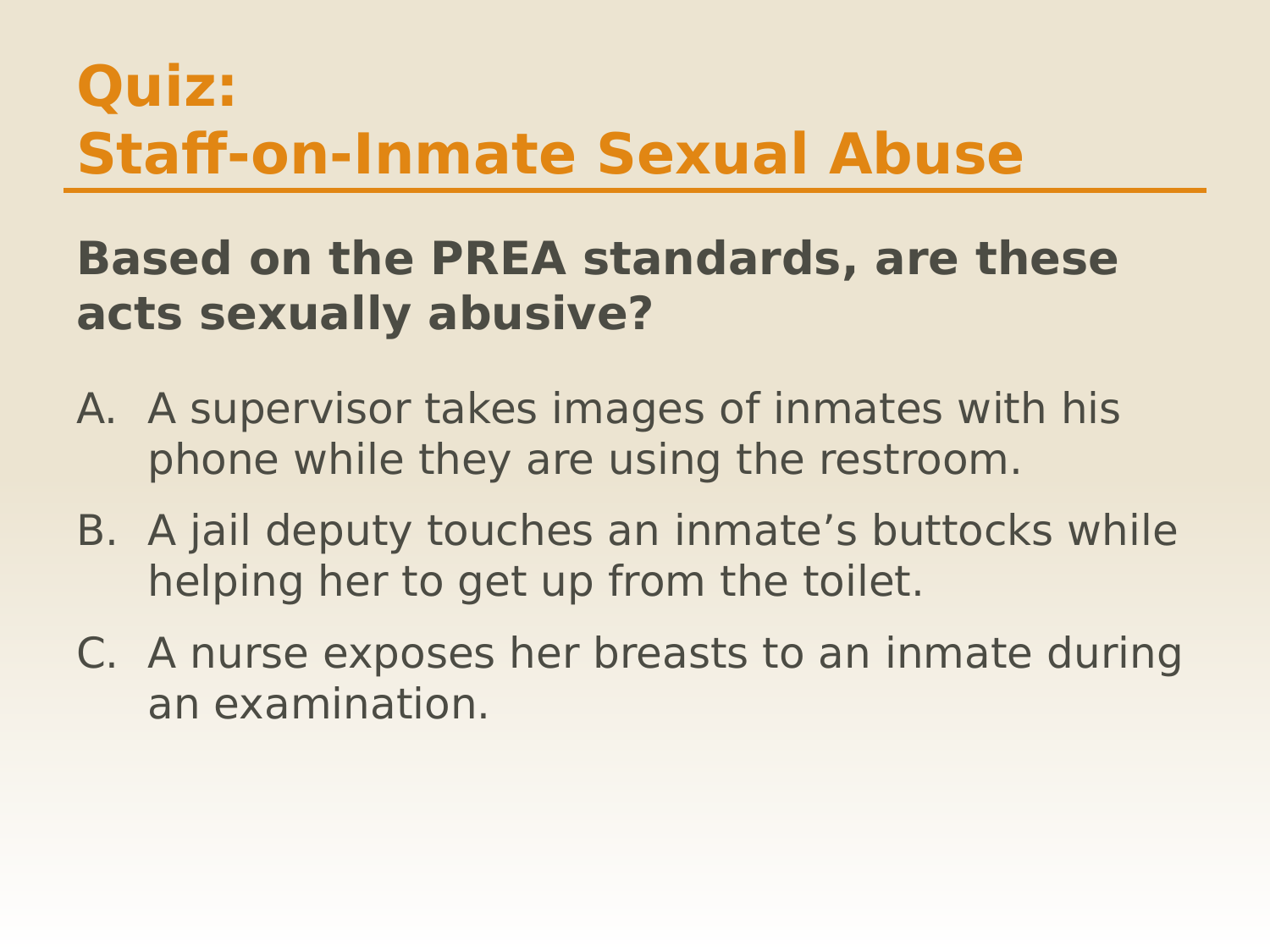

# Quiz: Staff-on-Inmate Sexual Abuse
Based on the PREA standards, are these acts sexually abusive?
A supervisor takes images of inmates with his phone while they are using the restroom.
A jail deputy touches an inmate’s buttocks while helping her to get up from the toilet.
A nurse exposes her breasts to an inmate during an examination.